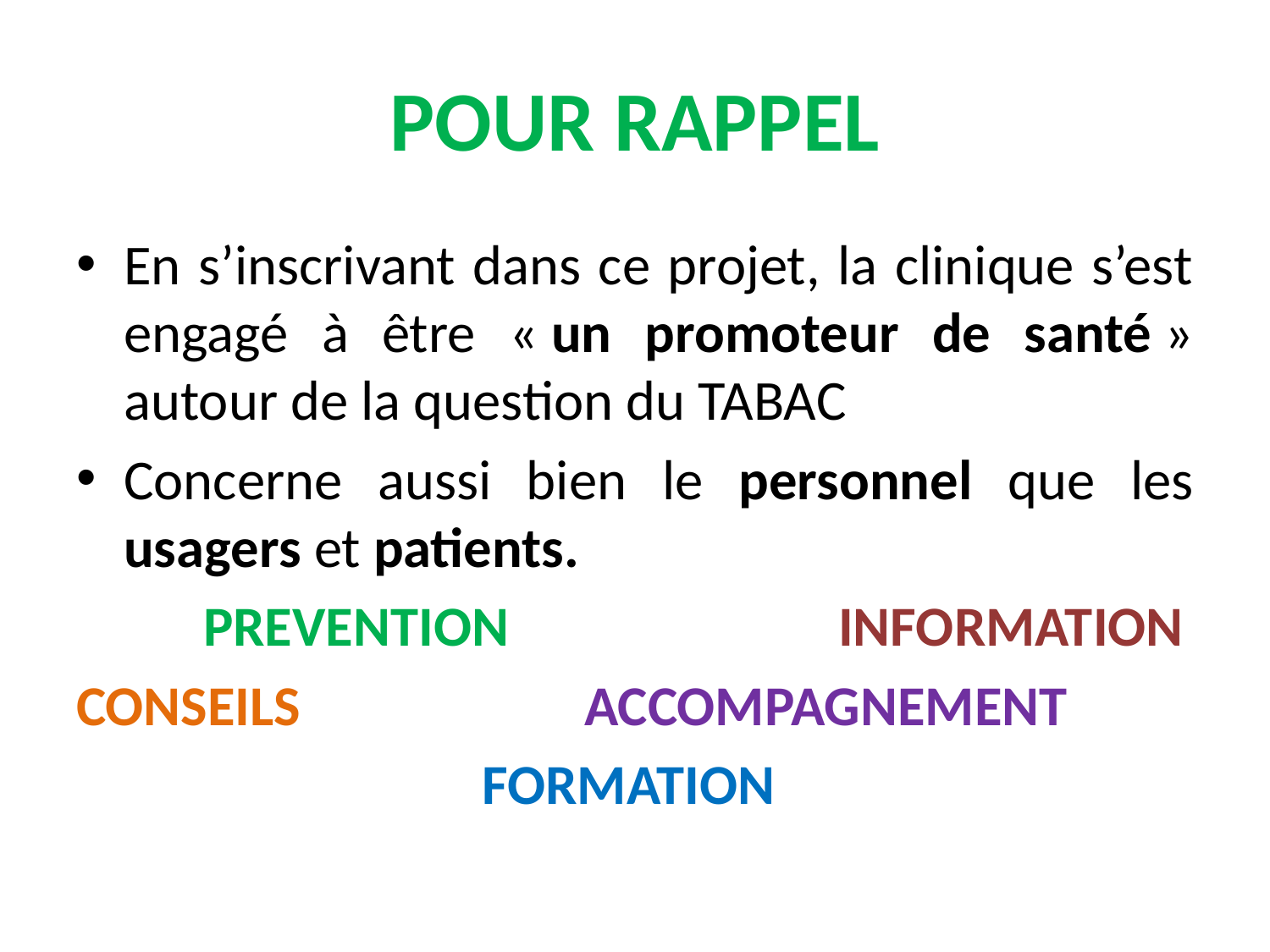

# POUR RAPPEL
En s’inscrivant dans ce projet, la clinique s’est engagé à être « un promoteur de santé » autour de la question du TABAC
Concerne aussi bien le personnel que les usagers et patients.
	PREVENTION 			INFORMATION
CONSEILS 			ACCOMPAGNEMENT
FORMATION